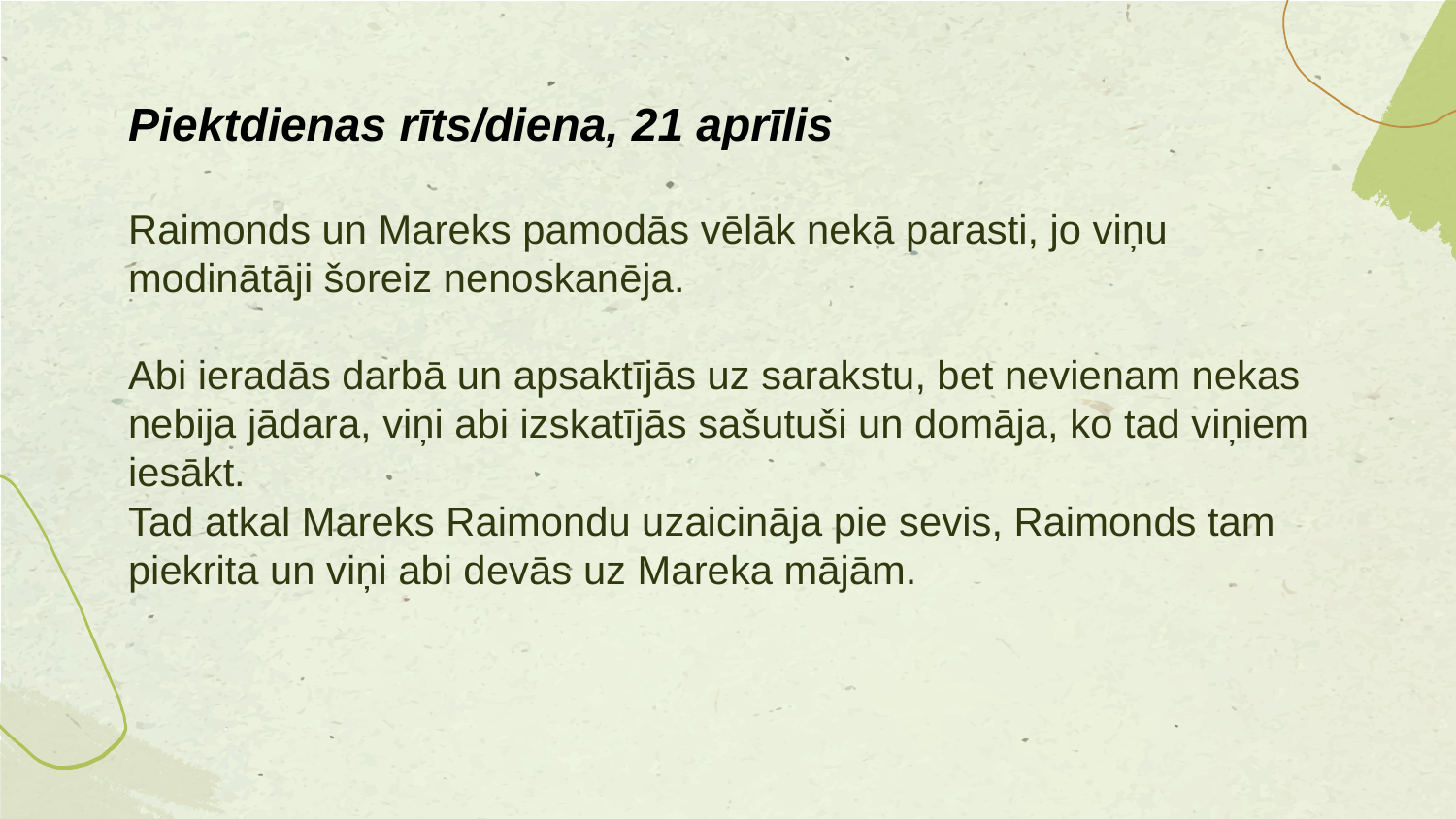

# Piektdienas rīts/diena, 21 aprīlis
Raimonds un Mareks pamodās vēlāk nekā parasti, jo viņu modinātāji šoreiz nenoskanēja.

Abi ieradās darbā un apsaktījās uz sarakstu, bet nevienam nekas nebija jādara, viņi abi izskatījās sašutuši un domāja, ko tad viņiem iesākt.
Tad atkal Mareks Raimondu uzaicināja pie sevis, Raimonds tam piekrita un viņi abi devās uz Mareka mājām.